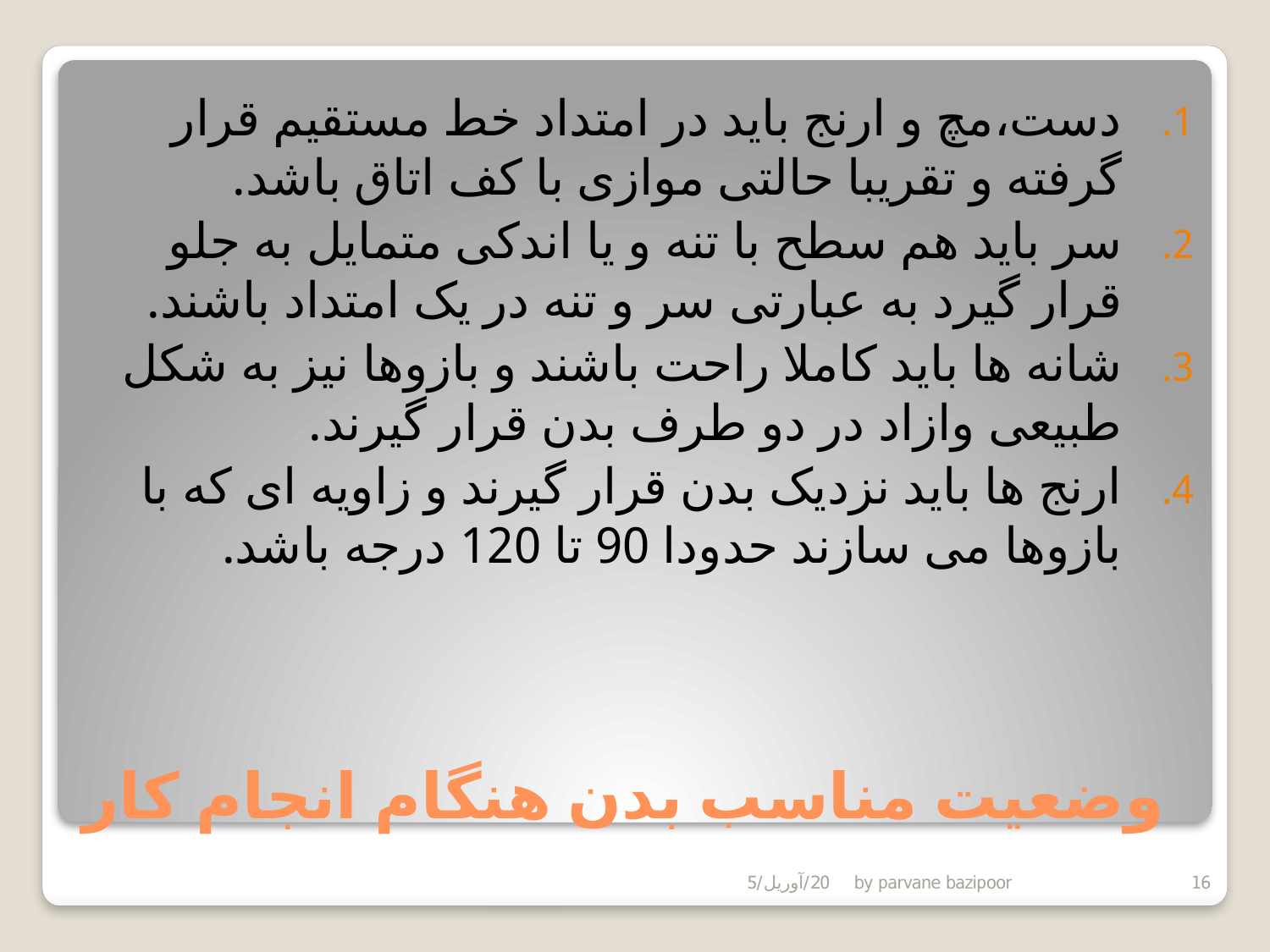

دست،مچ و ارنج باید در امتداد خط مستقیم قرار گرفته و تقریبا حالتی موازی با کف اتاق باشد.
سر باید هم سطح با تنه و یا اندکی متمایل به جلو قرار گیرد به عبارتی سر و تنه در یک امتداد باشند.
شانه ها باید کاملا راحت باشند و بازوها نیز به شکل طبیعی وازاد در دو طرف بدن قرار گیرند.
ارنج ها باید نزدیک بدن قرار گیرند و زاویه ای که با بازوها می سازند حدودا 90 تا 120 درجه باشد.
# وضعیت مناسب بدن هنگام انجام کار
20/آوريل/5
by parvane bazipoor
16